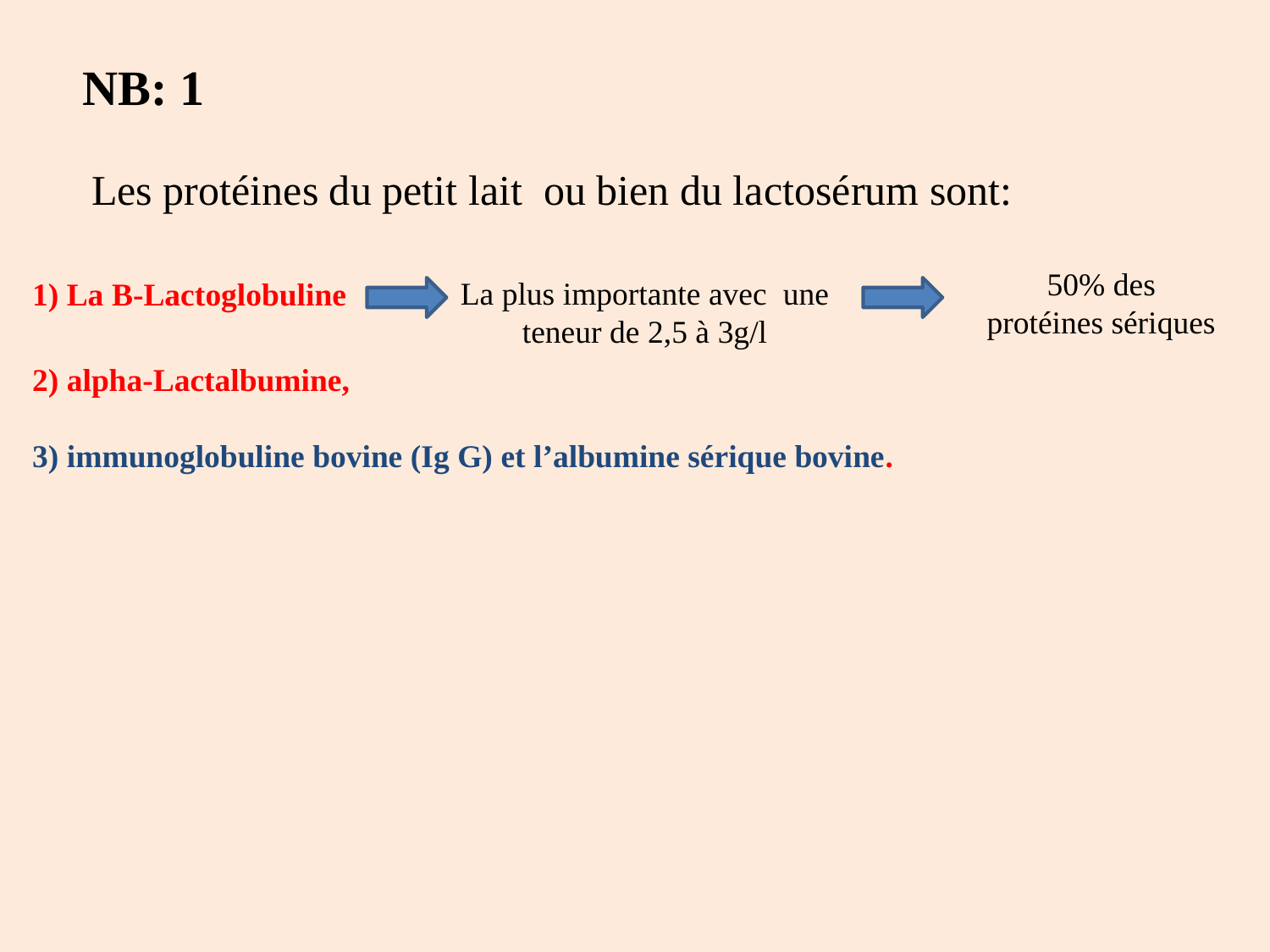

NB: 1
Les protéines du petit lait  ou bien du lactosérum sont:
50% des protéines sériques
La plus importante avec  une teneur de 2,5 à 3g/l
1) La B-Lactoglobuline

2) alpha-Lactalbumine,

3) immunoglobuline bovine (Ig G) et l’albumine sérique bovine.